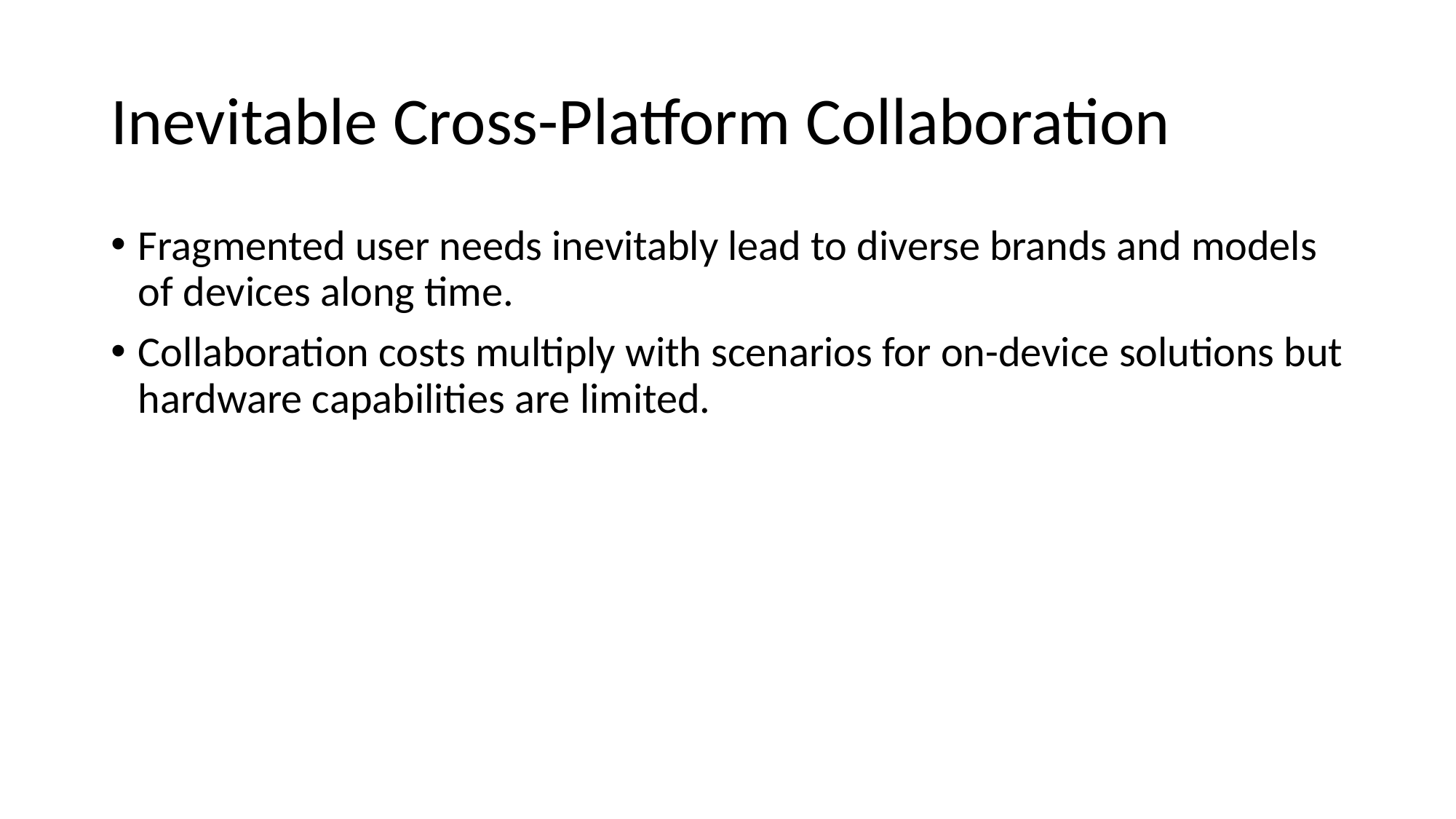

# Inevitable Cross-Platform Collaboration
Fragmented user needs inevitably lead to diverse brands and models of devices along time.
Collaboration costs multiply with scenarios for on-device solutions but hardware capabilities are limited.